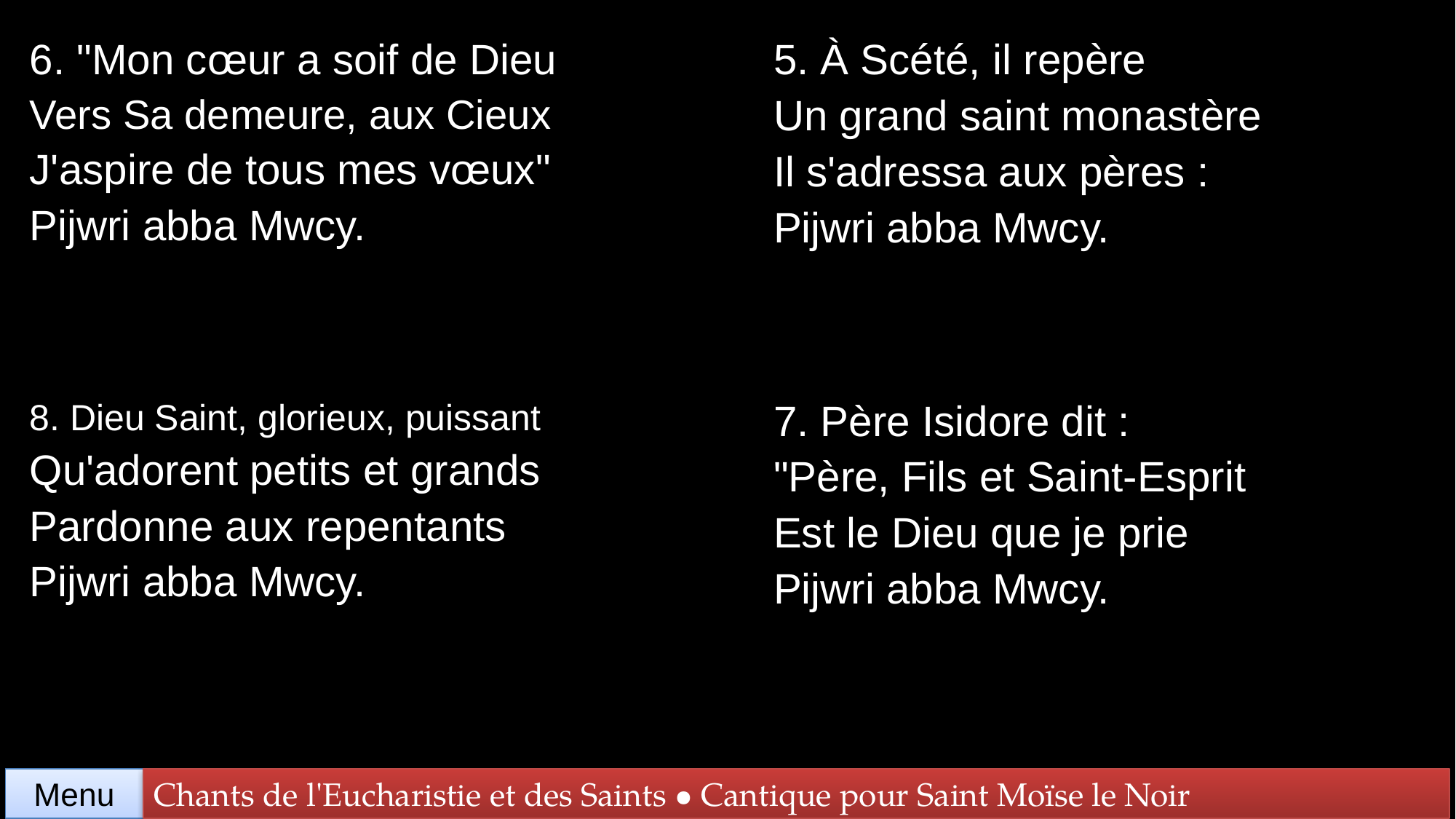

| 6. "Mon cœur a soif de Dieu Vers Sa demeure, aux Cieux J'aspire de tous mes vœux" Pijwri abba Mwcy. | 5. À Scété, il repère Un grand saint monastère Il s'adressa aux pères : Pijwri abba Mwcy. |
| --- | --- |
| 8. Dieu Saint, glorieux, puissant Qu'adorent petits et grands Pardonne aux repentants Pijwri abba Mwcy. | 7. Père Isidore dit : "Père, Fils et Saint-Esprit Est le Dieu que je prie Pijwri abba Mwcy. |

Chants de l'Eucharistie et des Saints • Cantique pour Saint Moïse le Noir
Menu